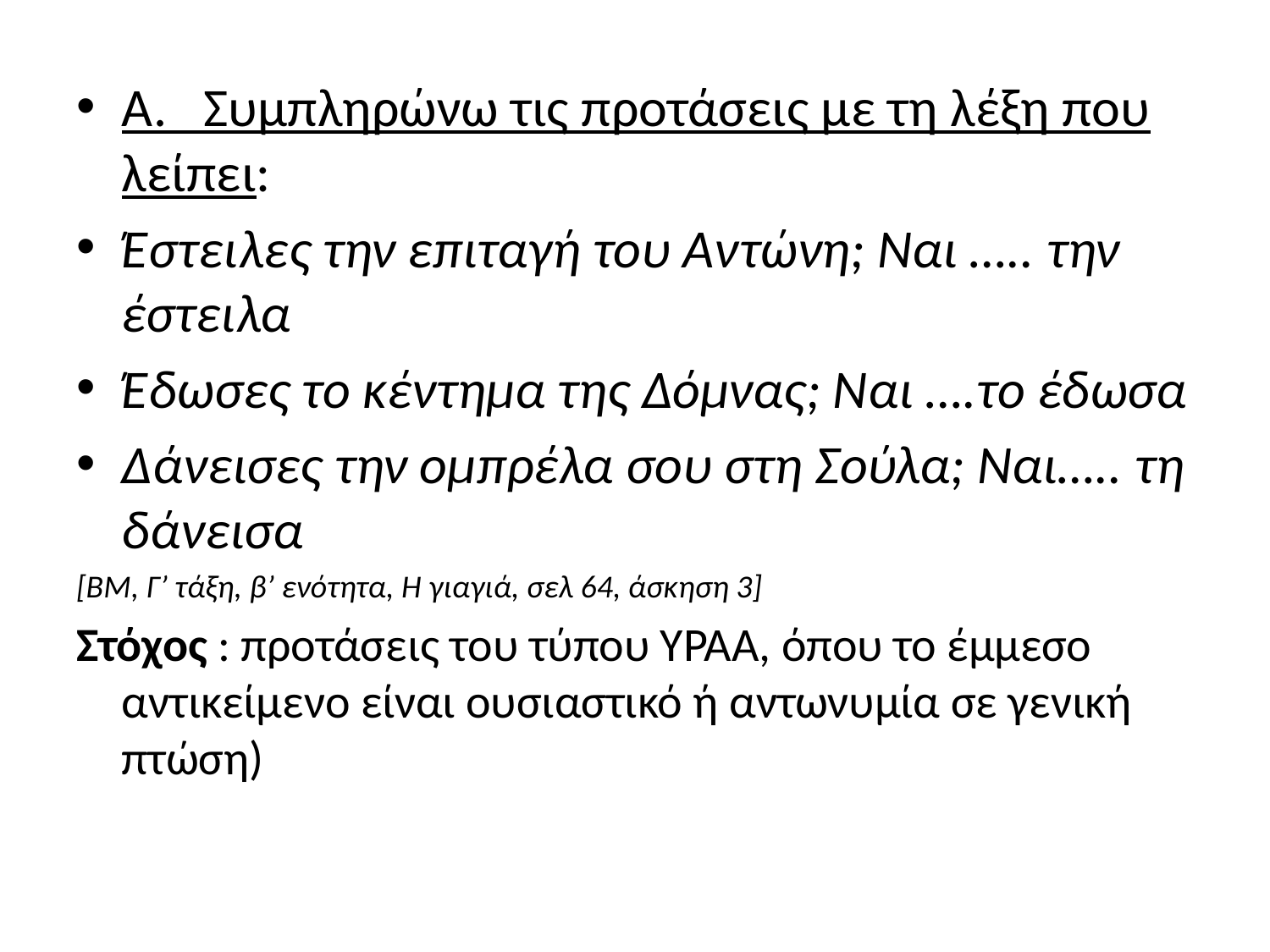

Α.   Συμπληρώνω τις προτάσεις με τη λέξη που λείπει:
Έστειλες την επιταγή του Αντώνη; Ναι ….. την έστειλα
Έδωσες το κέντημα της Δόμνας; Ναι ….το έδωσα
Δάνεισες την ομπρέλα σου στη Σούλα; Ναι….. τη δάνεισα
[ΒΜ, Γ’ τάξη, β’ ενότητα, Η γιαγιά, σελ 64, άσκηση 3]
Στόχος : προτάσεις του τύπου ΥΡΑΑ, όπου το έμμεσο αντικείμενο είναι ουσιαστικό ή αντωνυμία σε γενική πτώση)